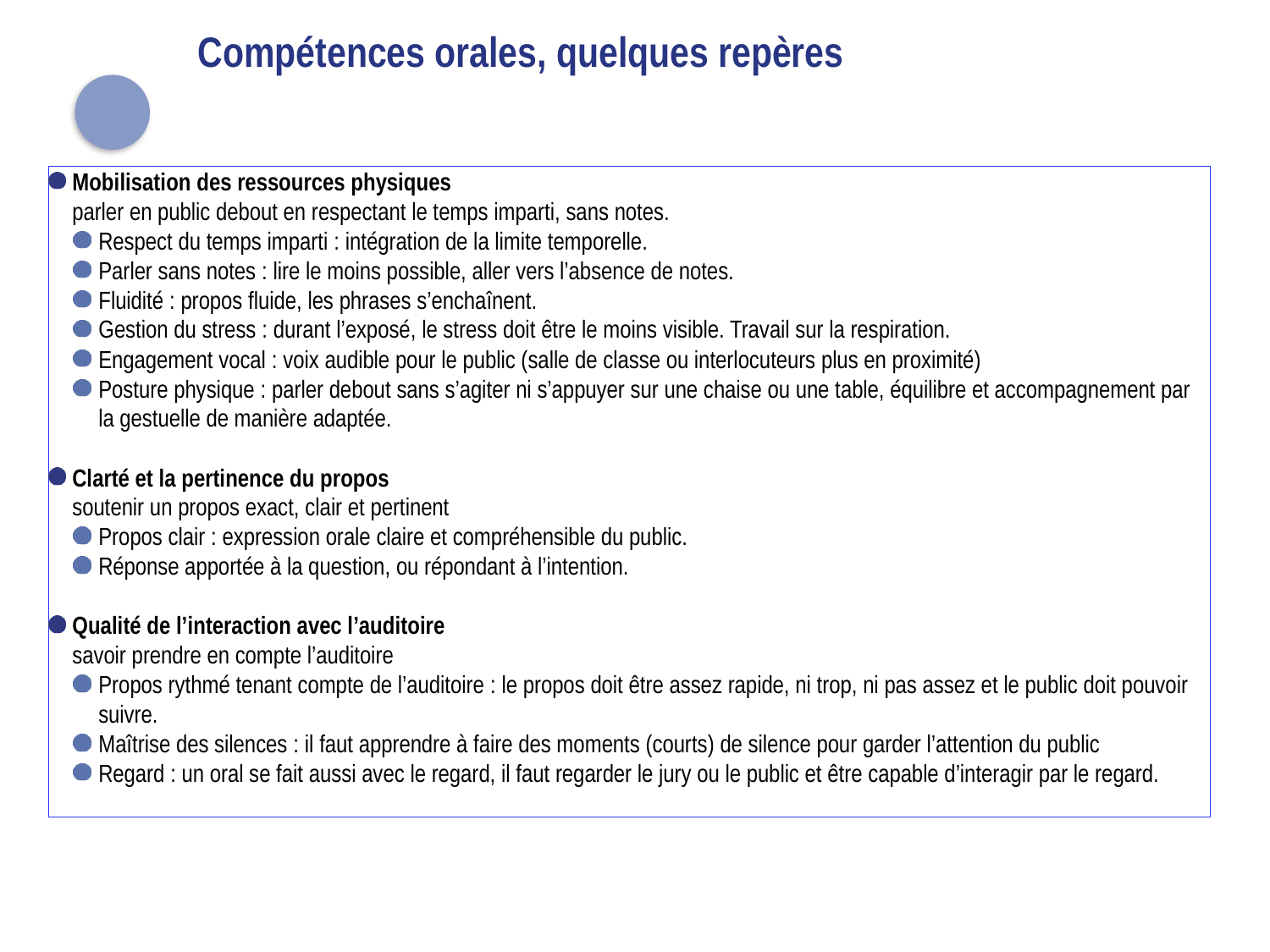

03/02/2021
# Compétences orales, quelques repères
Mobilisation des ressources physiques
parler en public debout en respectant le temps imparti, sans notes.
Respect du temps imparti : intégration de la limite temporelle.
Parler sans notes : lire le moins possible, aller vers l’absence de notes.
Fluidité : propos fluide, les phrases s’enchaînent.
Gestion du stress : durant l’exposé, le stress doit être le moins visible. Travail sur la respiration.
Engagement vocal : voix audible pour le public (salle de classe ou interlocuteurs plus en proximité)
Posture physique : parler debout sans s’agiter ni s’appuyer sur une chaise ou une table, équilibre et accompagnement par la gestuelle de manière adaptée.
Clarté et la pertinence du propos
soutenir un propos exact, clair et pertinent
Propos clair : expression orale claire et compréhensible du public.
Réponse apportée à la question, ou répondant à l’intention.

Qualité de l’interaction avec l’auditoire
savoir prendre en compte l’auditoire
Propos rythmé tenant compte de l’auditoire : le propos doit être assez rapide, ni trop, ni pas assez et le public doit pouvoir suivre.
Maîtrise des silences : il faut apprendre à faire des moments (courts) de silence pour garder l’attention du public
Regard : un oral se fait aussi avec le regard, il faut regarder le jury ou le public et être capable d’interagir par le regard.